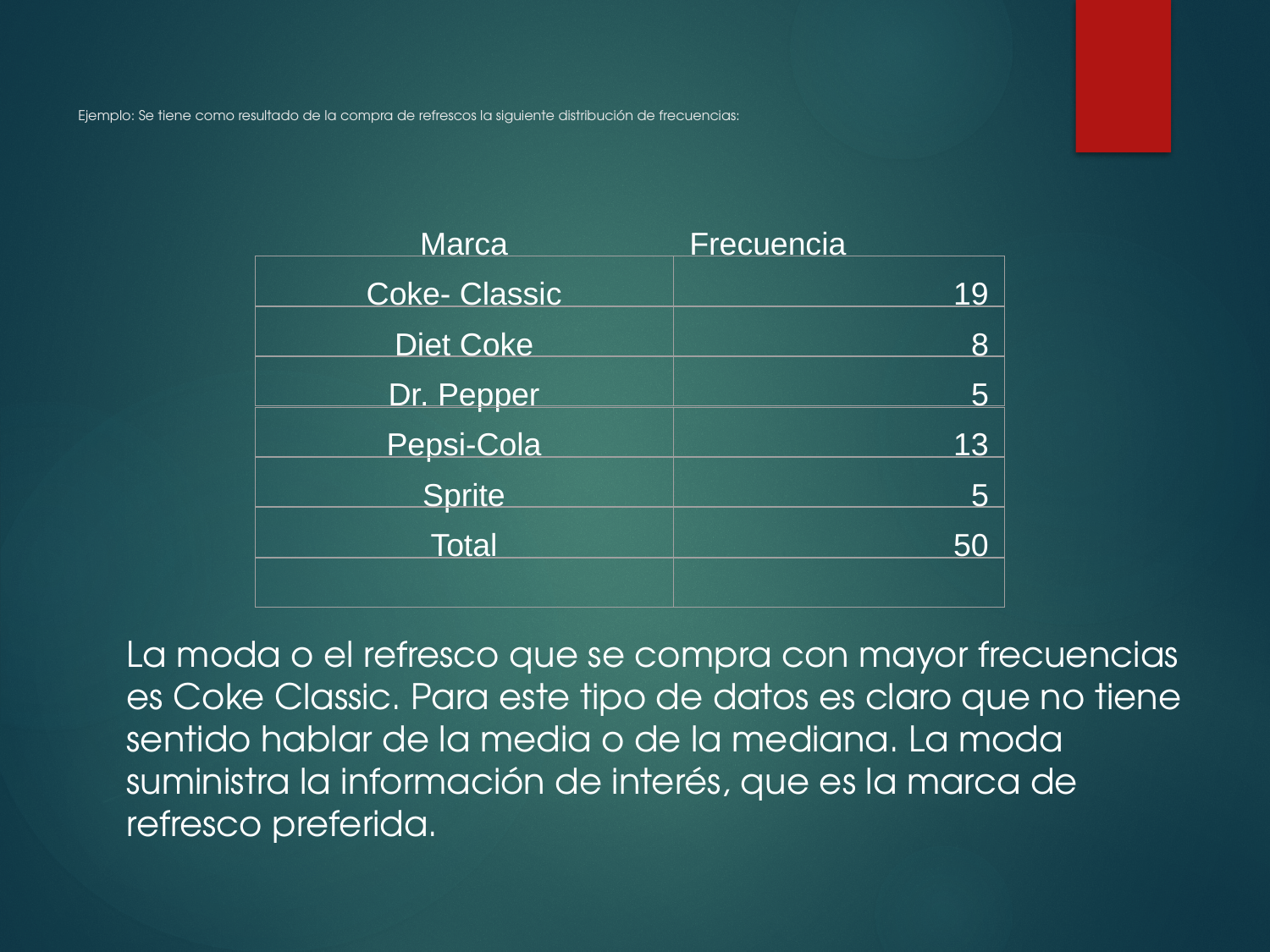

# Ejemplo: Se tiene como resultado de la compra de refrescos la siguiente distribución de frecuencias:

Marca

Frecuencia

Coke- Classic

19

Diet Coke

8

Dr. Pepper

5

Pepsi-Cola

13

Sprite

5

Total

50

La moda o el refresco que se compra con mayor frecuencias es Coke Classic. Para este tipo de datos es claro que no tiene sentido hablar de la media o de la mediana. La moda suministra la información de interés, que es la marca de refresco preferida.